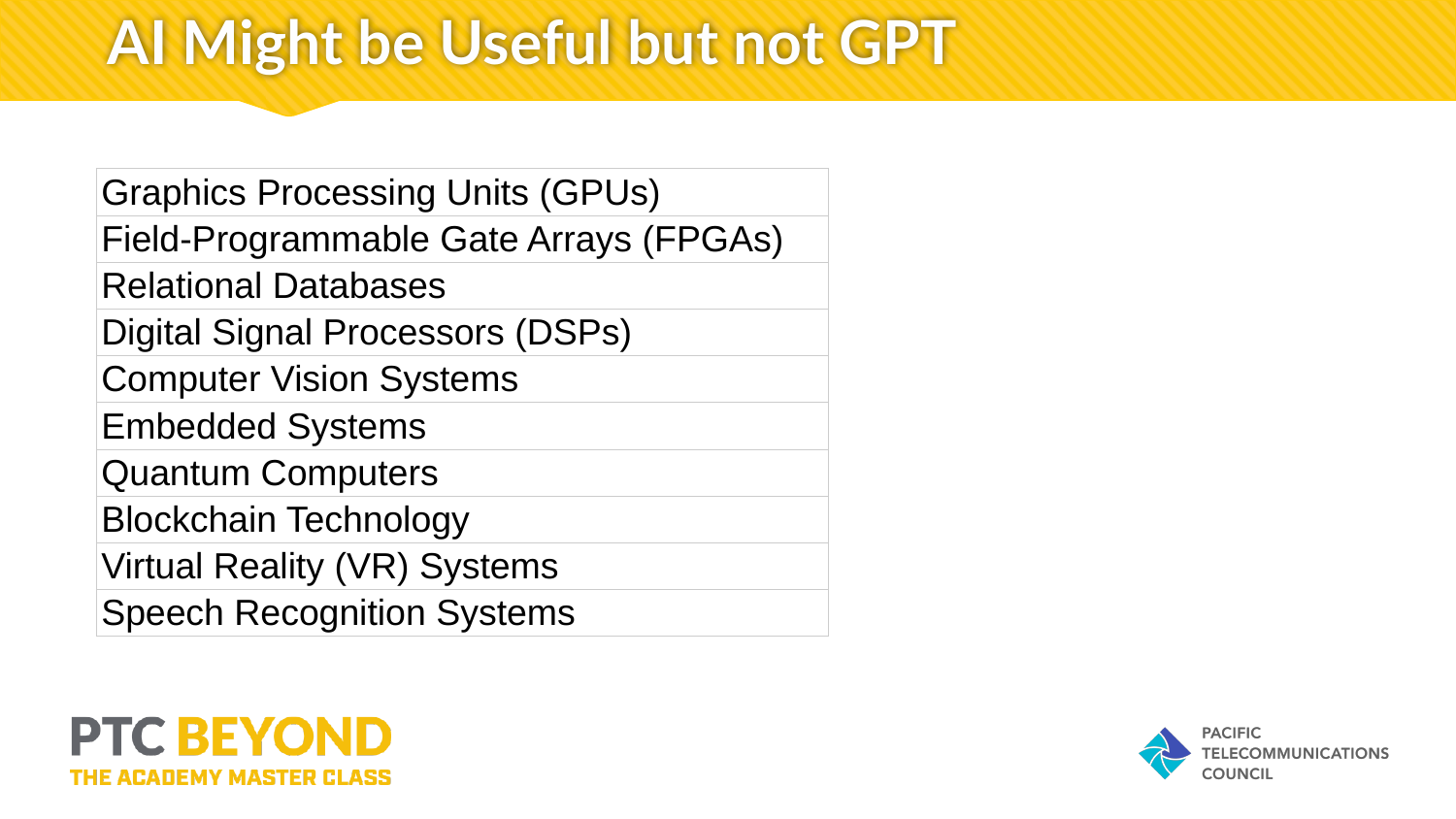

# AI Might be Useful but not GPT
| Graphics Processing Units (GPUs) |
| --- |
| Field-Programmable Gate Arrays (FPGAs) |
| Relational Databases |
| Digital Signal Processors (DSPs) |
| Computer Vision Systems |
| Embedded Systems |
| Quantum Computers |
| Blockchain Technology |
| Virtual Reality (VR) Systems |
| Speech Recognition Systems |